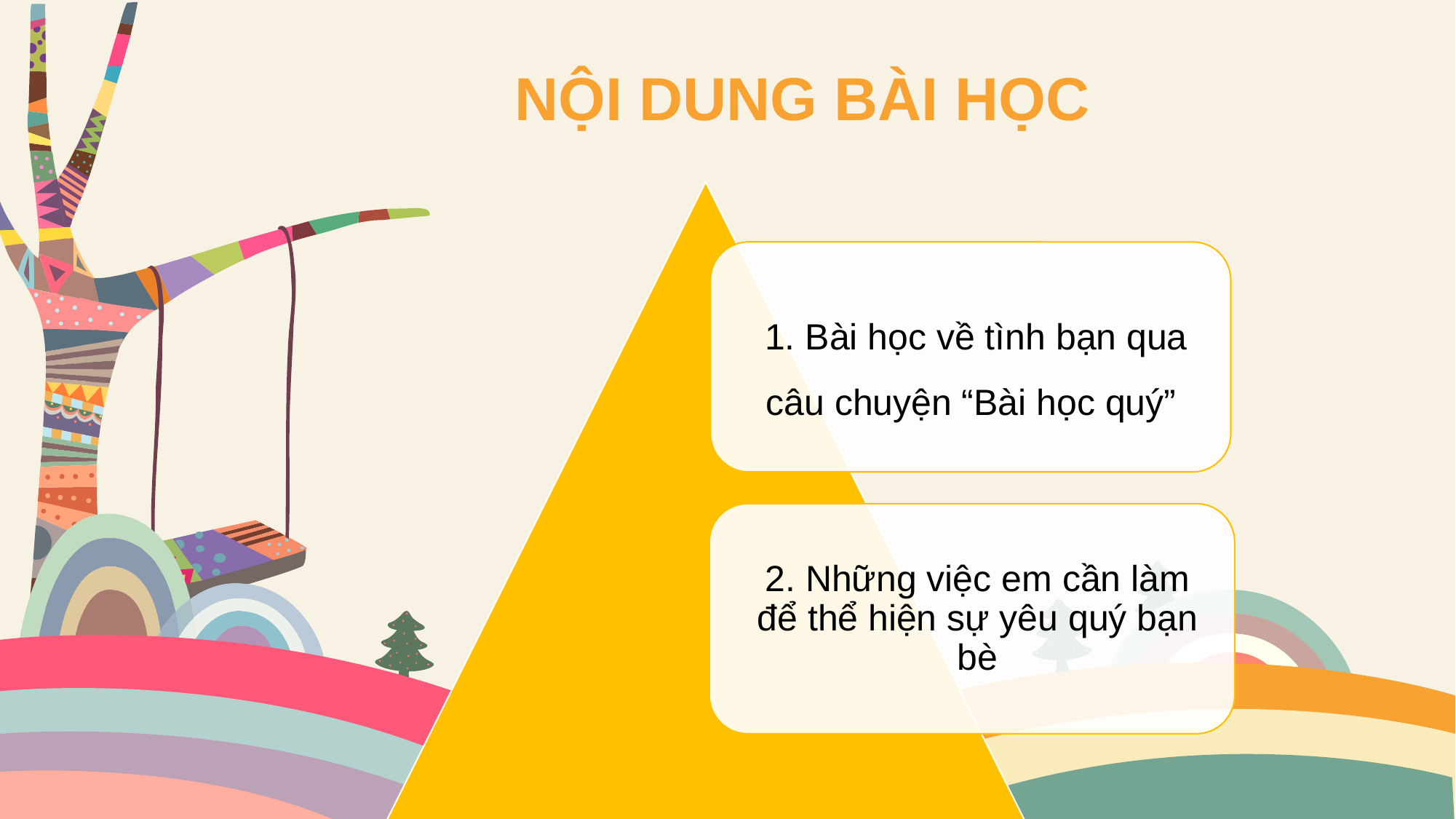

NỘI DUNG BÀI HỌC
1. Bài học về tình bạn qua câu chuyện “Bài học quý”
2. Những việc em cần làm để thể hiện sự yêu quý bạn bè